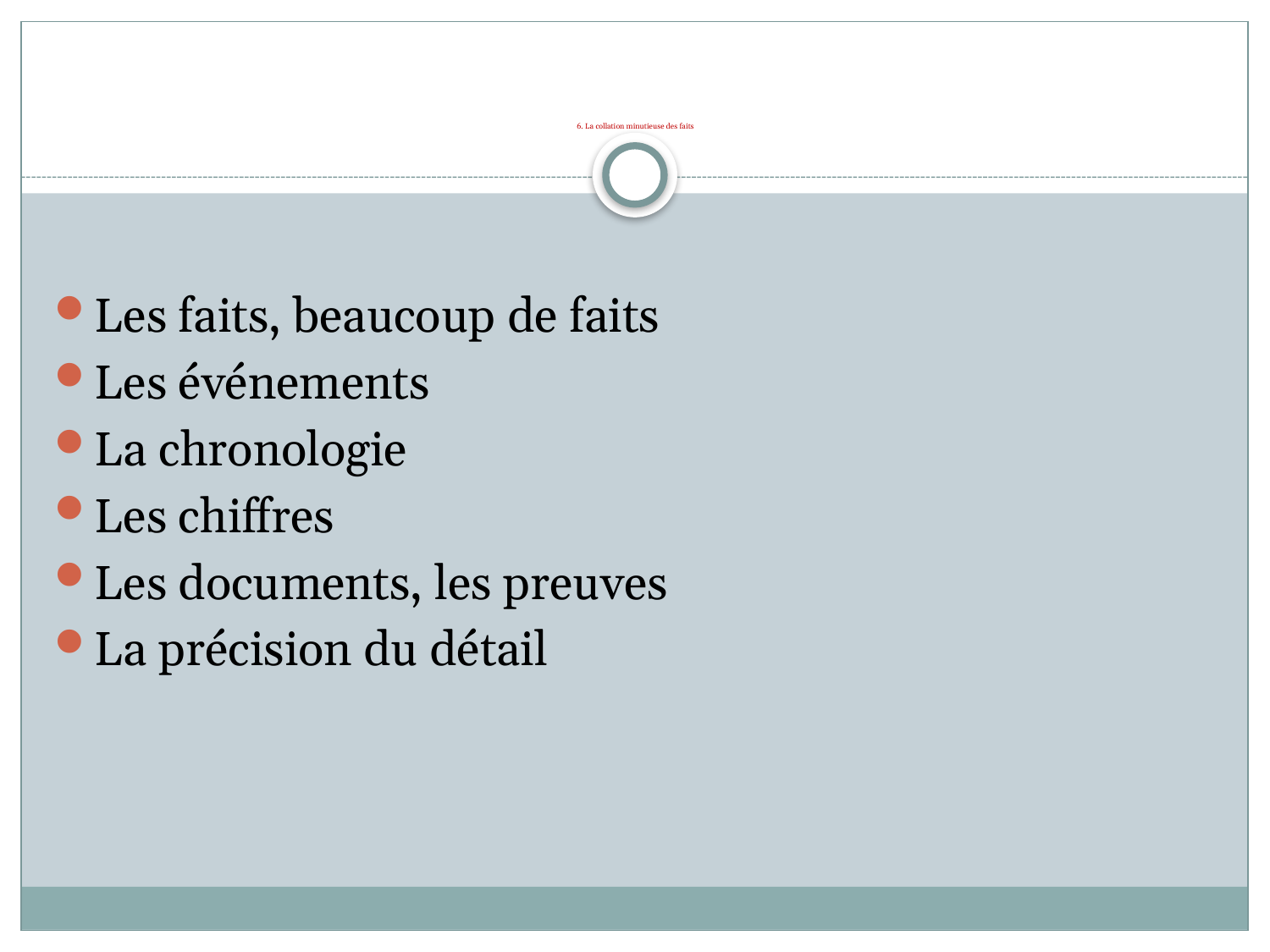

# 6. La collation minutieuse des faits

Les faits, beaucoup de faits
Les événements
La chronologie
Les chiffres
Les documents, les preuves
La précision du détail